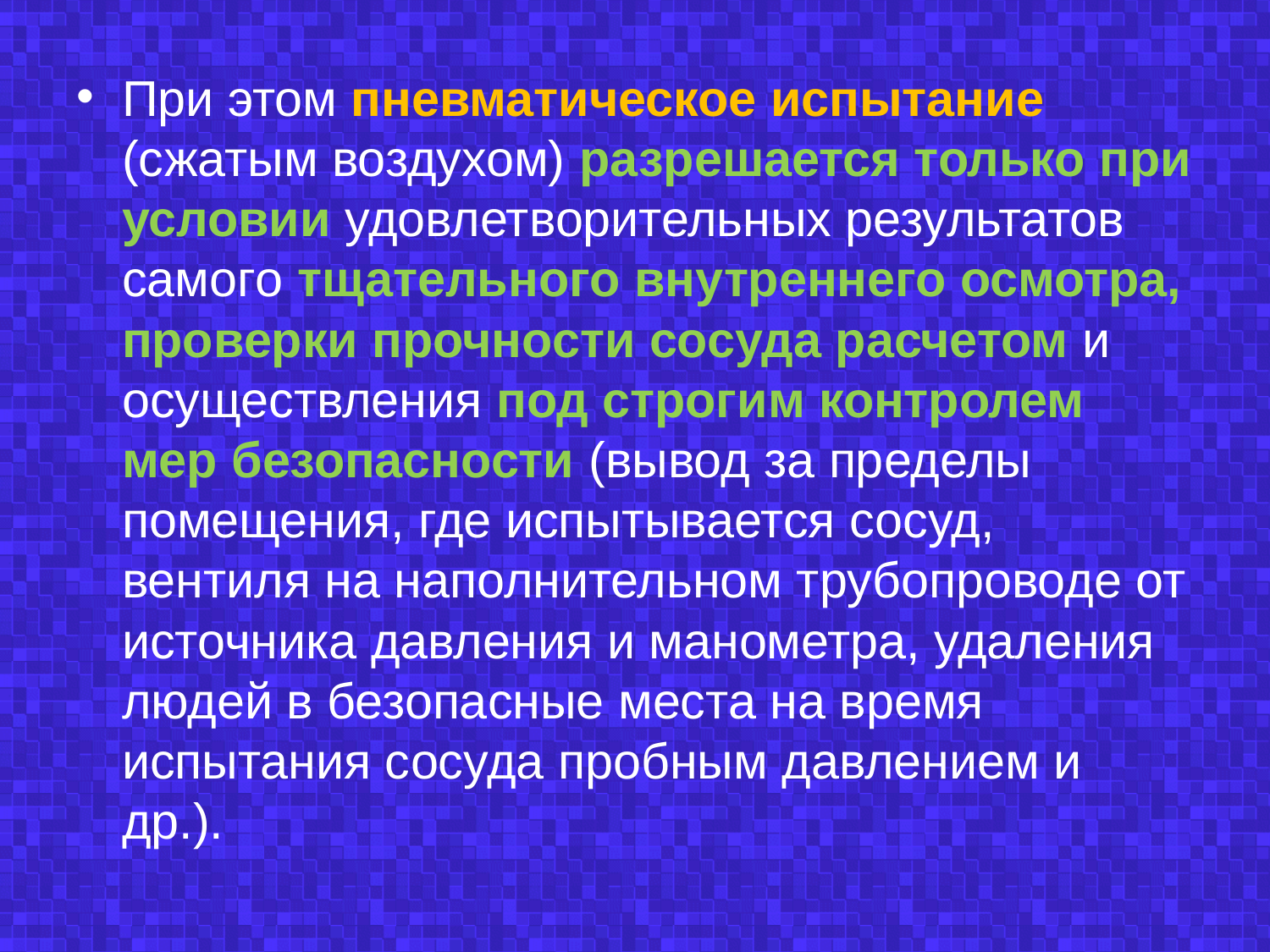

При этом пневматическое испытание (сжатым воздухом) разрешается только при условии удовлетворительных результатов caмoгo тщательного внутреннего осмотра, проверки прочности сосуда расчетом и осуществления под строгим контролем  мер безопасности (вывод за пределы помещения, где испытывается сосуд, вентиля на наполнительном трубопроводе от источника давления и манометра, удаления людей в безопасные места на время испытания сосуда пробным давлением и др.).